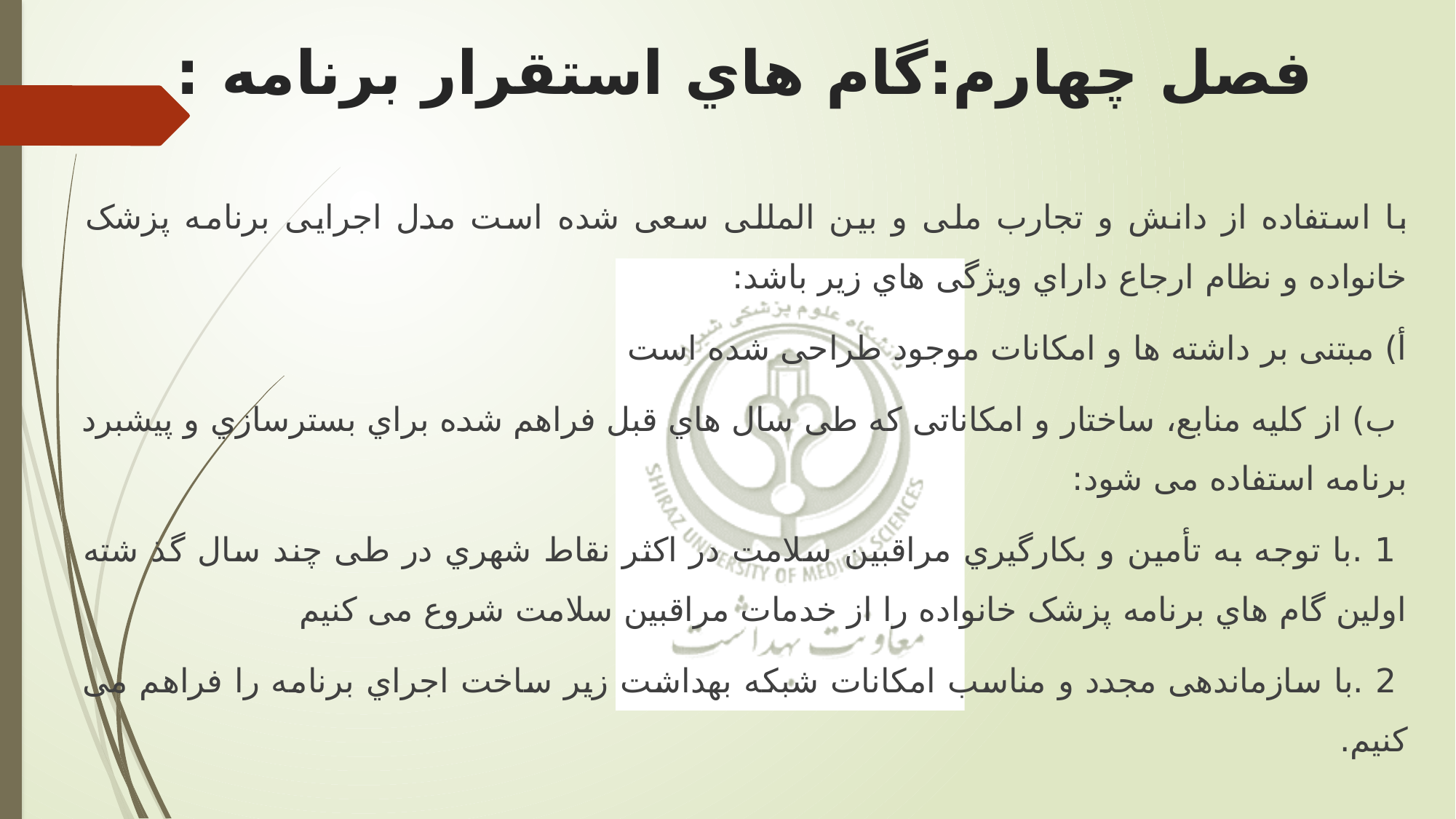

# فصل چهارم:گام هاي استقرار برنامه :
با استفاده از دانش و تجارب ملی و بین المللی سعی شده است مدل اجرايی برنامه پزشک خانواده و نظام ارجاع داراي ويژگی هاي زير باشد:
أ) مبتنی بر داشته ها و امکانات موجود طراحی شده است
 ب) از کلیه منابع، ساختار و امکاناتی که طی سال هاي قبل فراهم شده براي بسترسازي و پیشبرد برنامه استفاده می شود:
 1 .با توجه به تأمین و بکارگیري مراقبین سلامت در اکثر نقاط شهري در طی چند سال گذ شته اولین گام هاي برنامه پزشک خانواده را از خدمات مراقبین سلامت شروع می کنیم
 2 .با سازماندهی مجدد و مناسب امکانات شبکه بهداشت زير ساخت اجراي برنامه را فراهم می کنیم.